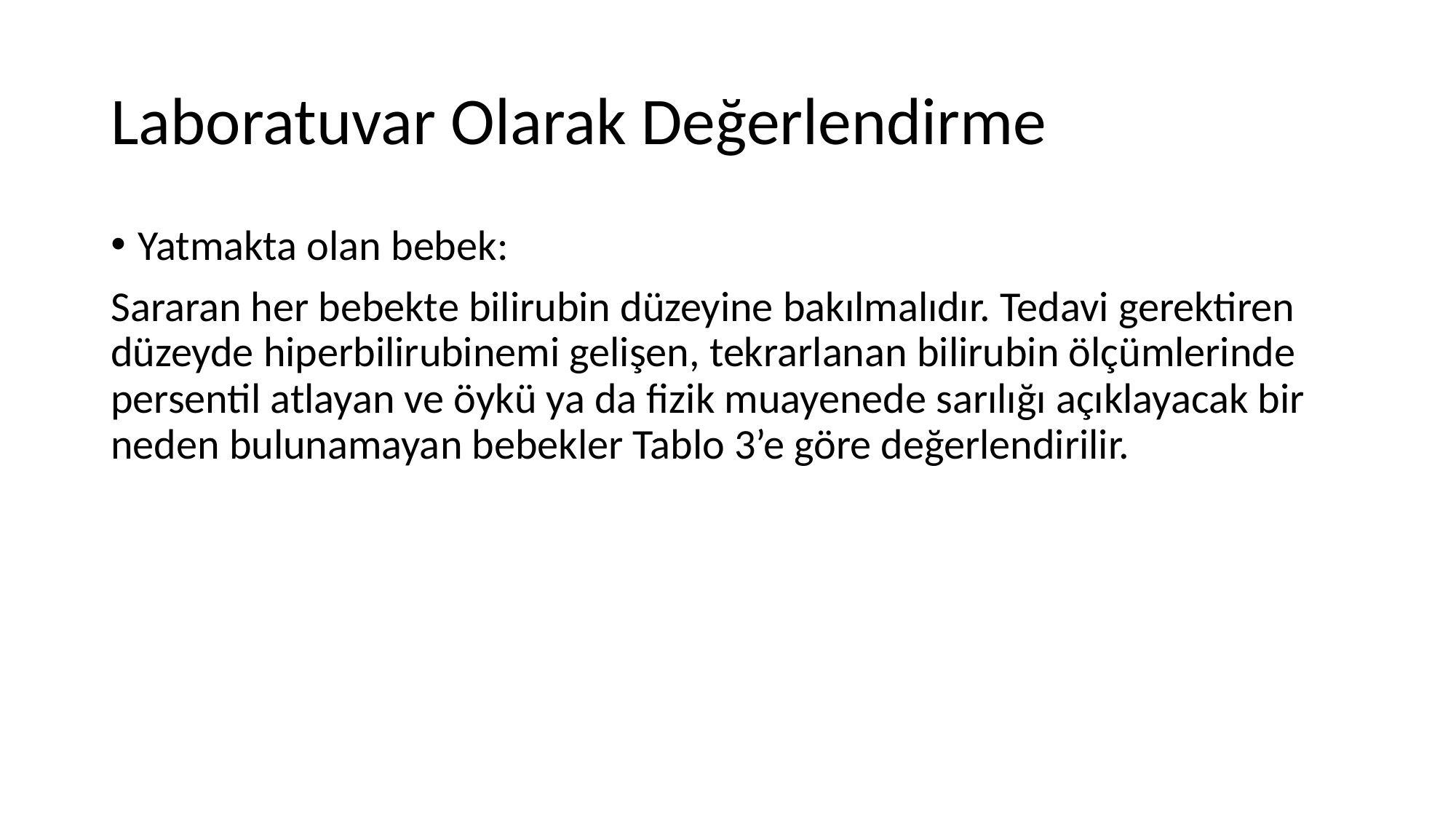

# Laboratuvar Olarak Değerlendirme
Yatmakta olan bebek:
Sararan her bebekte bilirubin düzeyine bakılmalıdır. Tedavi gerektiren düzeyde hiperbilirubinemi gelişen, tekrarlanan bilirubin ölçümlerinde persentil atlayan ve öykü ya da fizik muayenede sarılığı açıklayacak bir neden bulunamayan bebekler Tablo 3’e göre değerlendirilir.